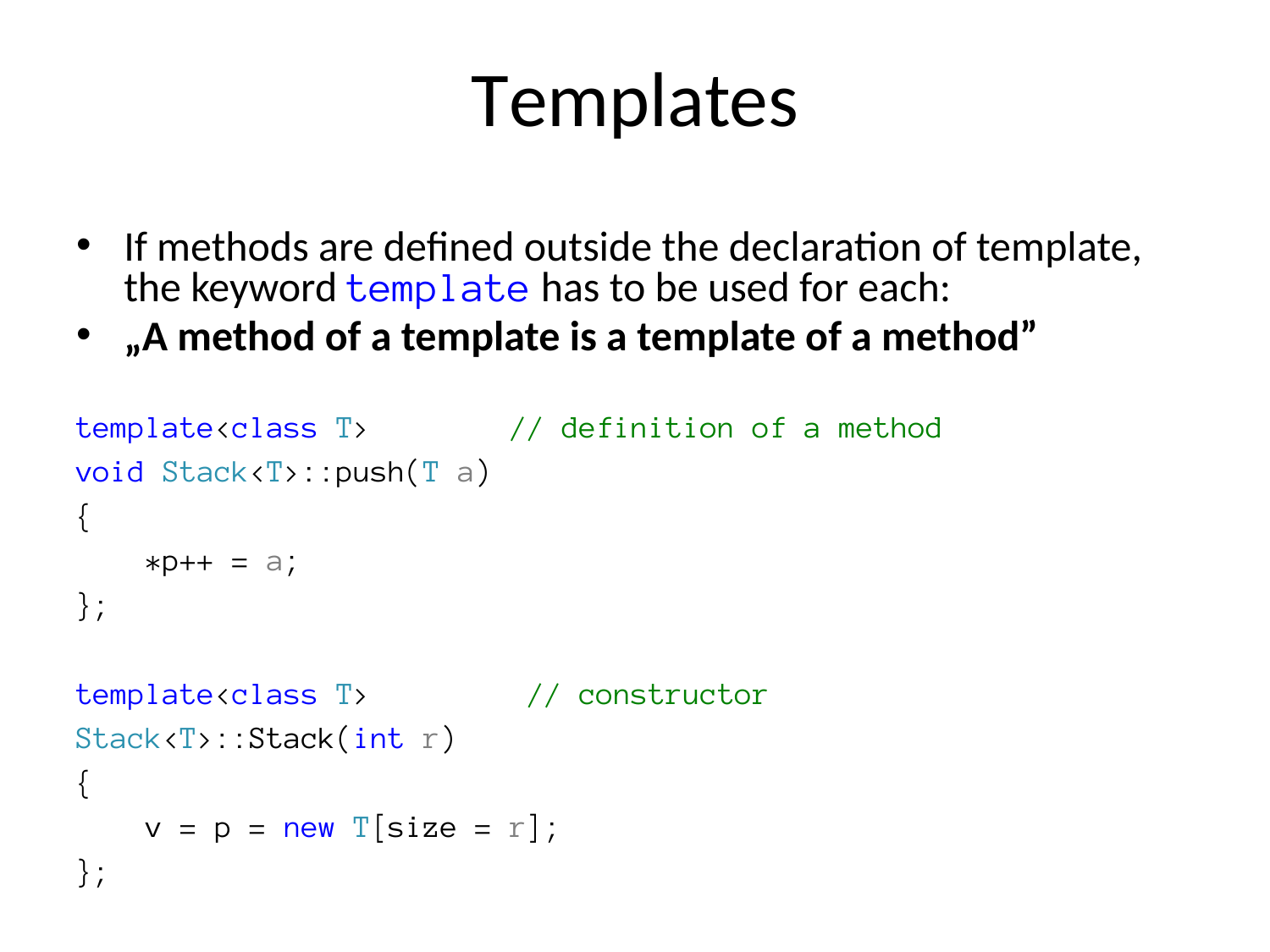

# Templates
If methods are defined outside the declaration of template, the keyword template has to be used for each:
„A method of a template is a template of a method”

template<class T>        // definition of a method
void Stack<T>::push(T a)
{
    *p++ = a;
};

template<class T>         // constructor
Stack<T>::Stack(int r)
{
    v = p = new T[size = r];
};